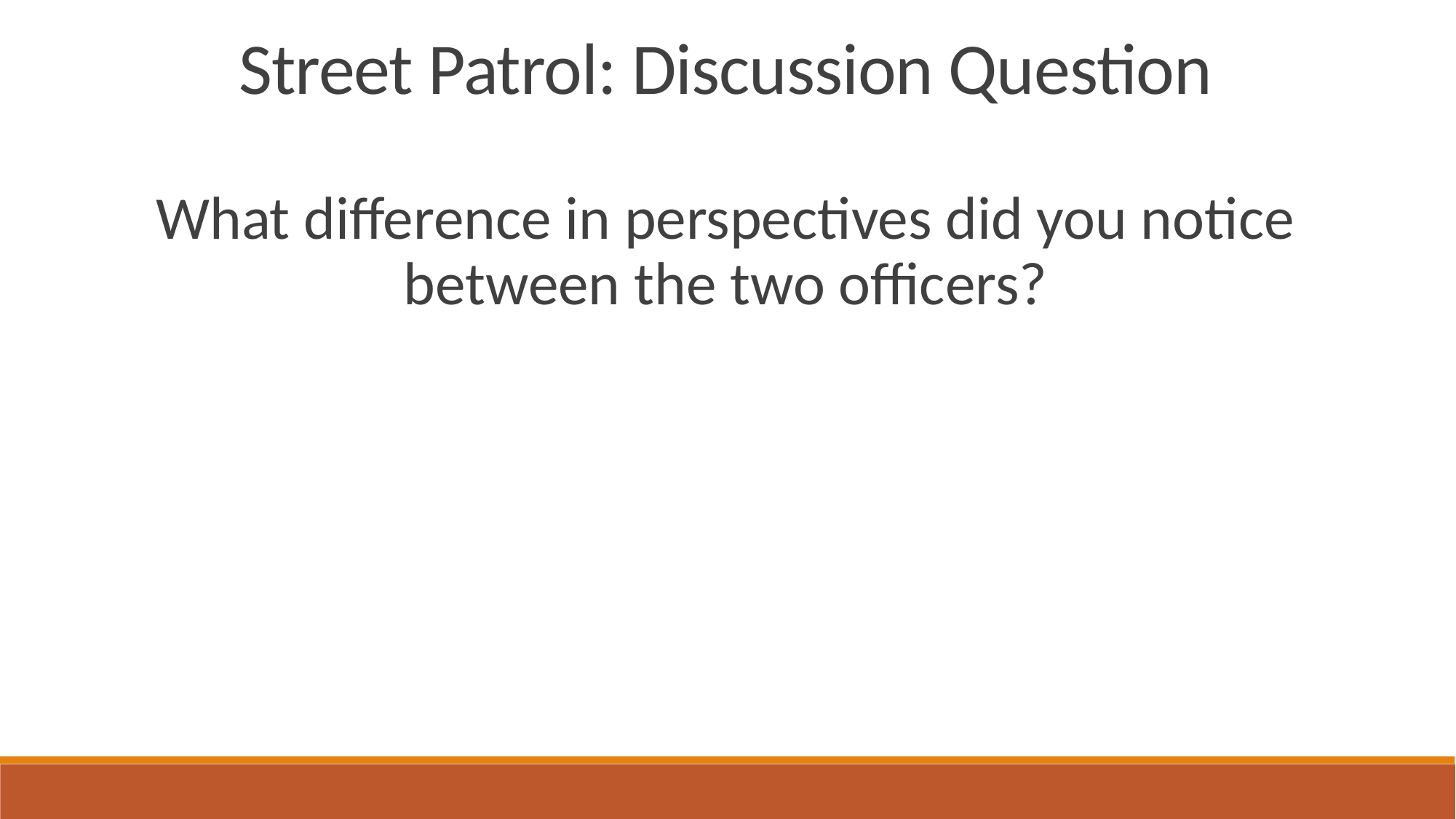

Street Patrol: Discussion Question

What difference in perspectives did you notice between the two officers?